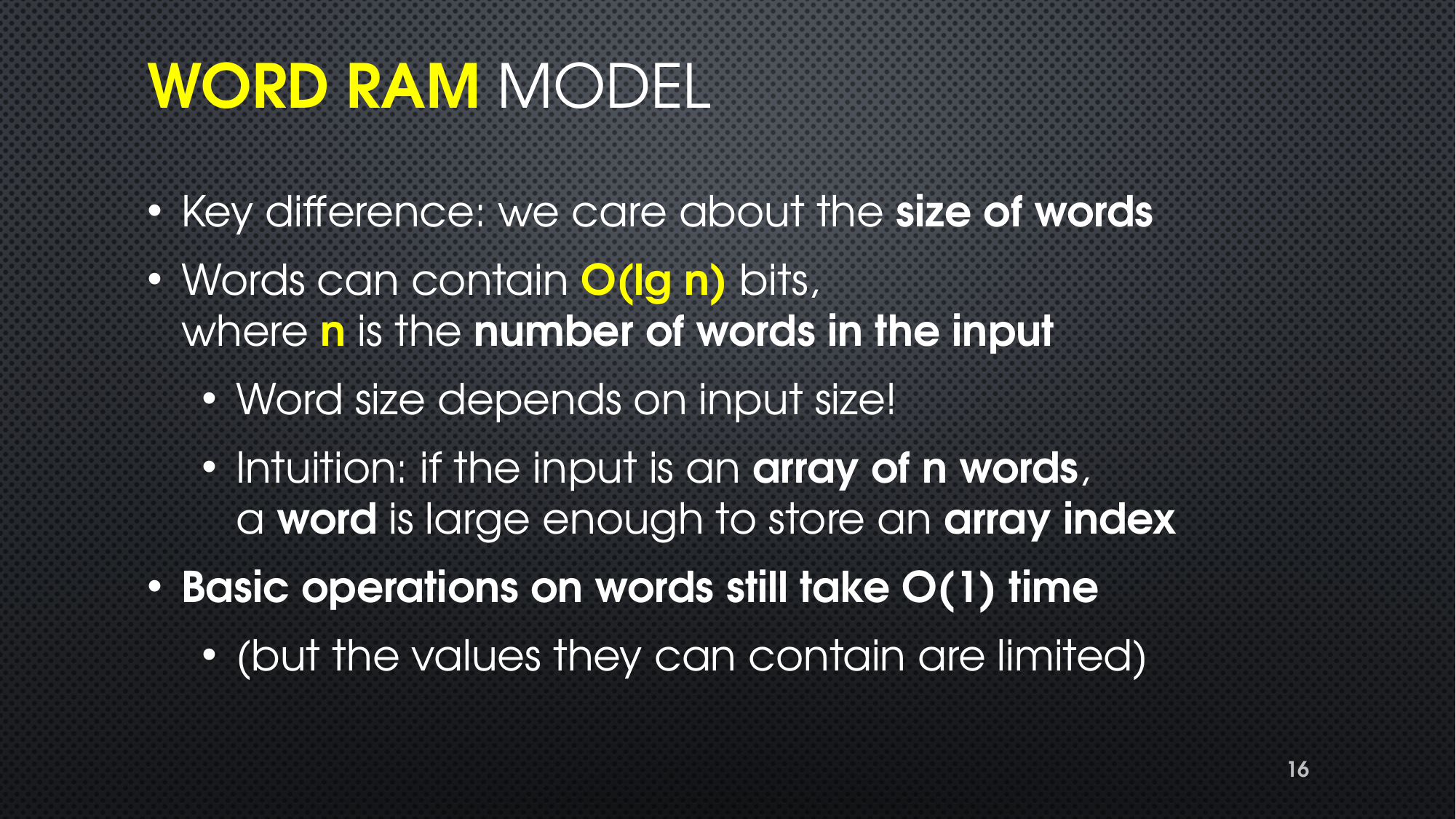

# Word RAM model
Key difference: we care about the size of words
Words can contain O(lg n) bits,
where n is the number of words in the input
Word size depends on input size!
Intuition: if the input is an array of n words,
a word is large enough to store an array index
Basic operations on words still take O(1) time
(but the values they can contain are limited)
16